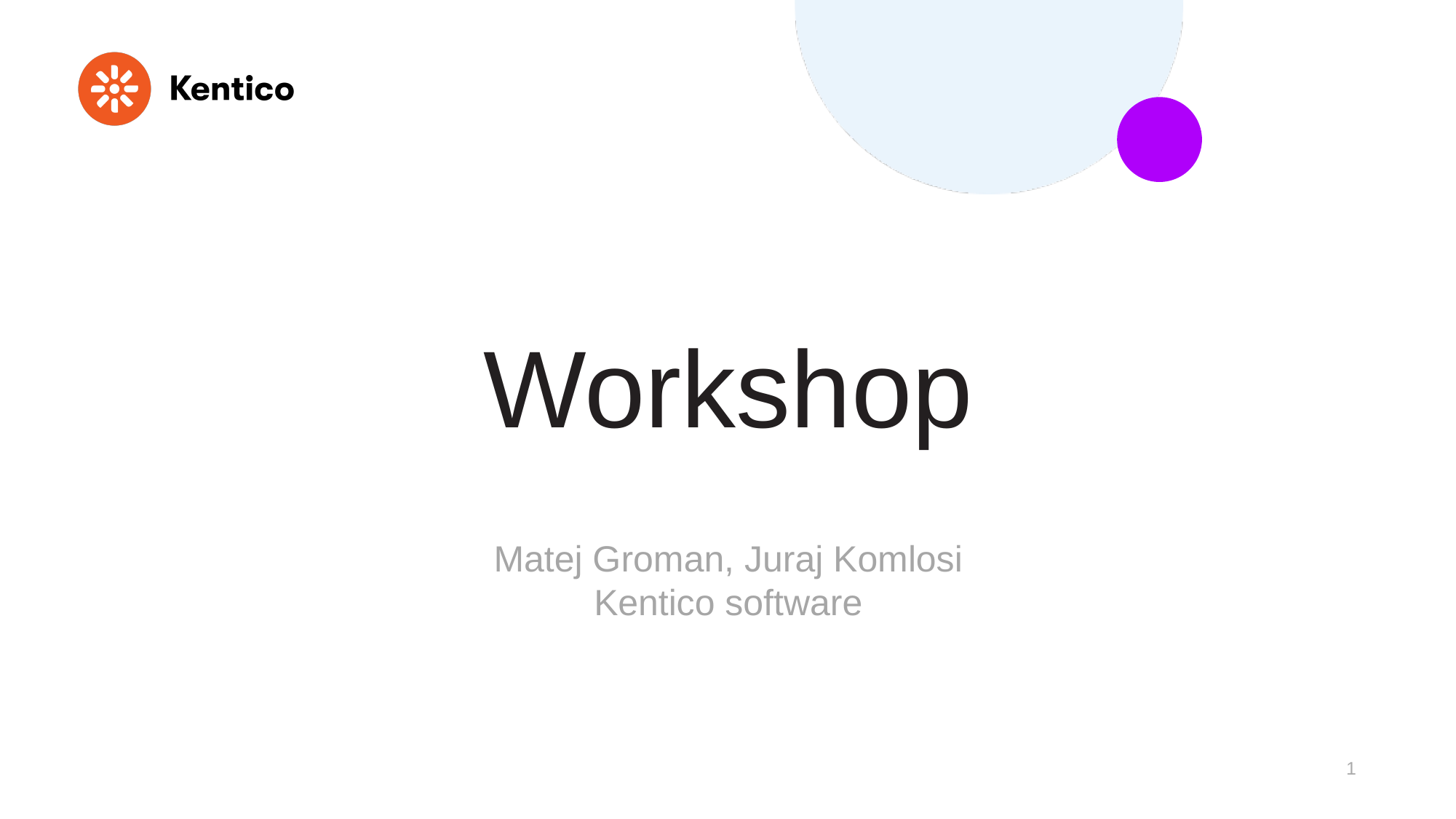

# Workshop
Matej Groman, Juraj Komlosi
Kentico software
1